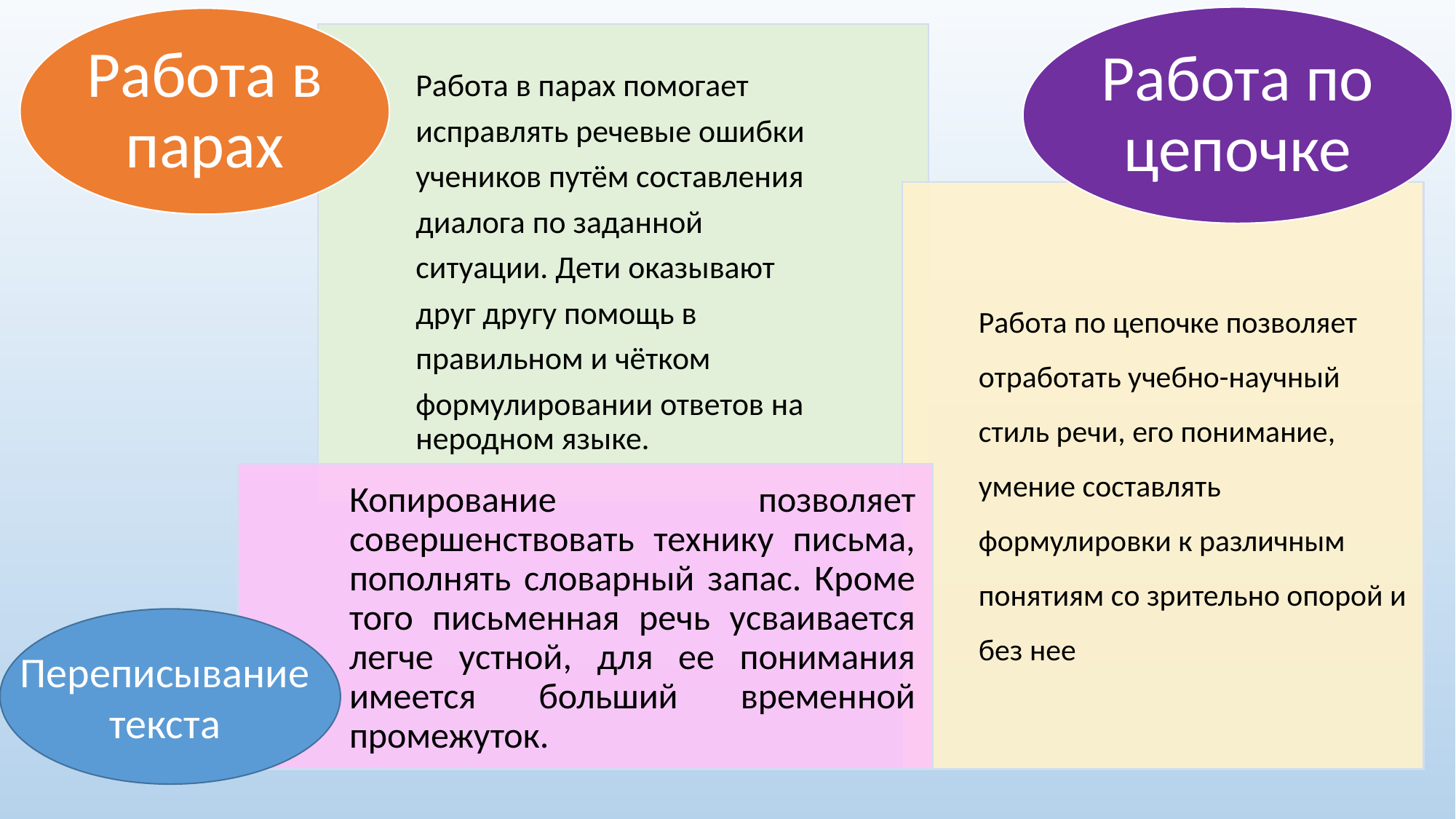

Работа по цепочке
Работа в парах
Работа в парах помогает
исправлять речевые ошибки
учеников путём составления
диалога по заданной
ситуации. Дети оказывают
друг другу помощь в
правильном и чётком
формулировании ответов на неродном языке.
Работа по цепочке позволяет отработать учебно-научный стиль речи, его понимание, умение составлять формулировки к различным понятиям со зрительно опорой и без нее
Копирование позволяет совершенствовать технику письма, пополнять словарный запас. Кроме того письменная речь усваивается легче устной, для ее понимания имеется больший временной промежуток.

Переписывание текста